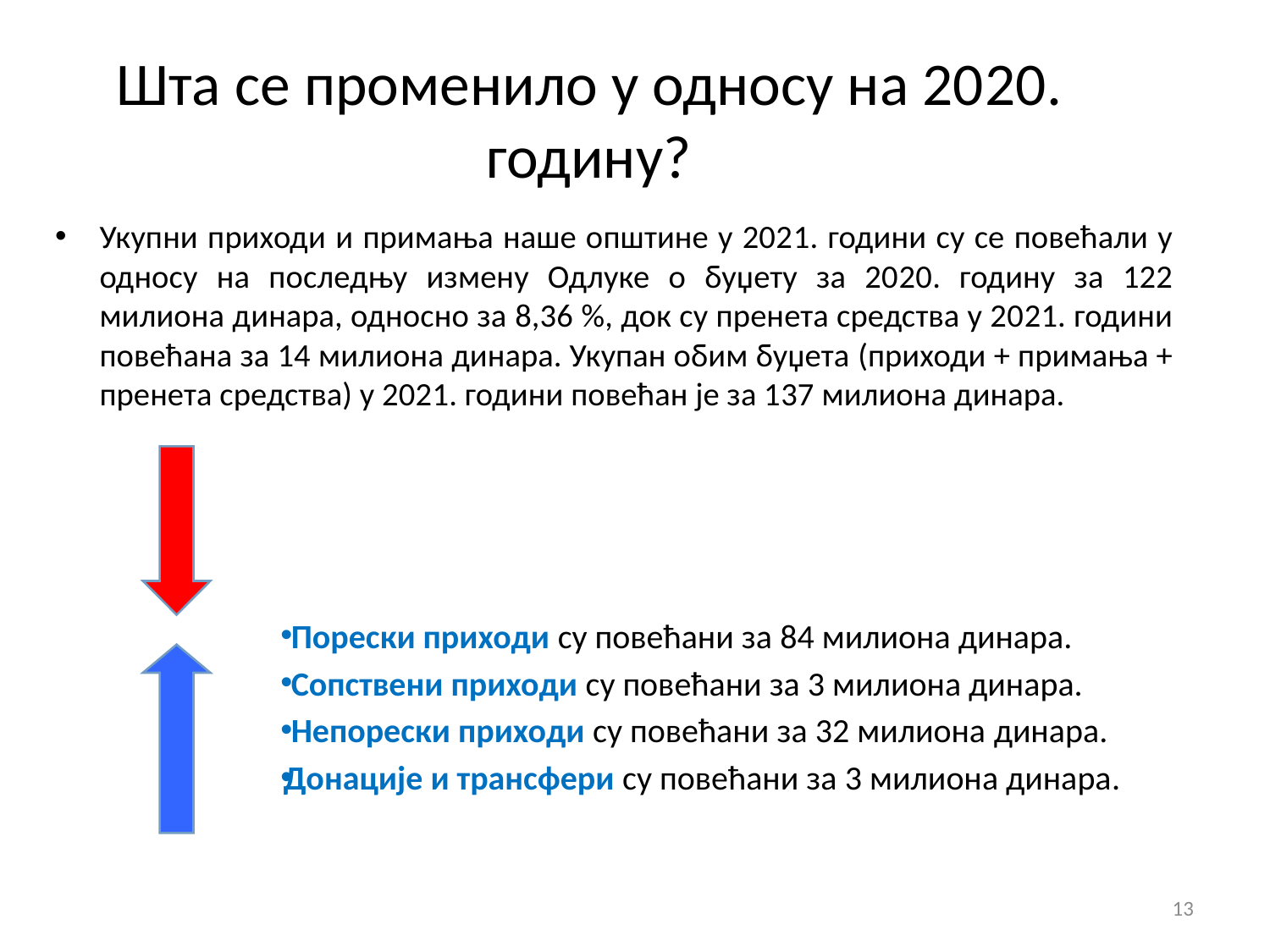

Шта се променило у односу на 2020. годину?
Укупни приходи и примања наше општине у 2021. години су се повећали у односу на последњу измену Одлуке о буџету за 2020. годину за 122 милиона динара, односно за 8,36 %, док су пренета средства у 2021. години повећана за 14 милионa динара. Укупан обим буџета (приходи + примања + пренета средства) у 2021. години повећан је за 137 милиона динара.

 Порески приходи су повећани за 84 милиона динара.
 Сопствени приходи су повећани за 3 милиона динара.
 Непорески приходи су повећани за 32 милиона динара.
Донације и трансфери су повећани за 3 милиона динара.

13